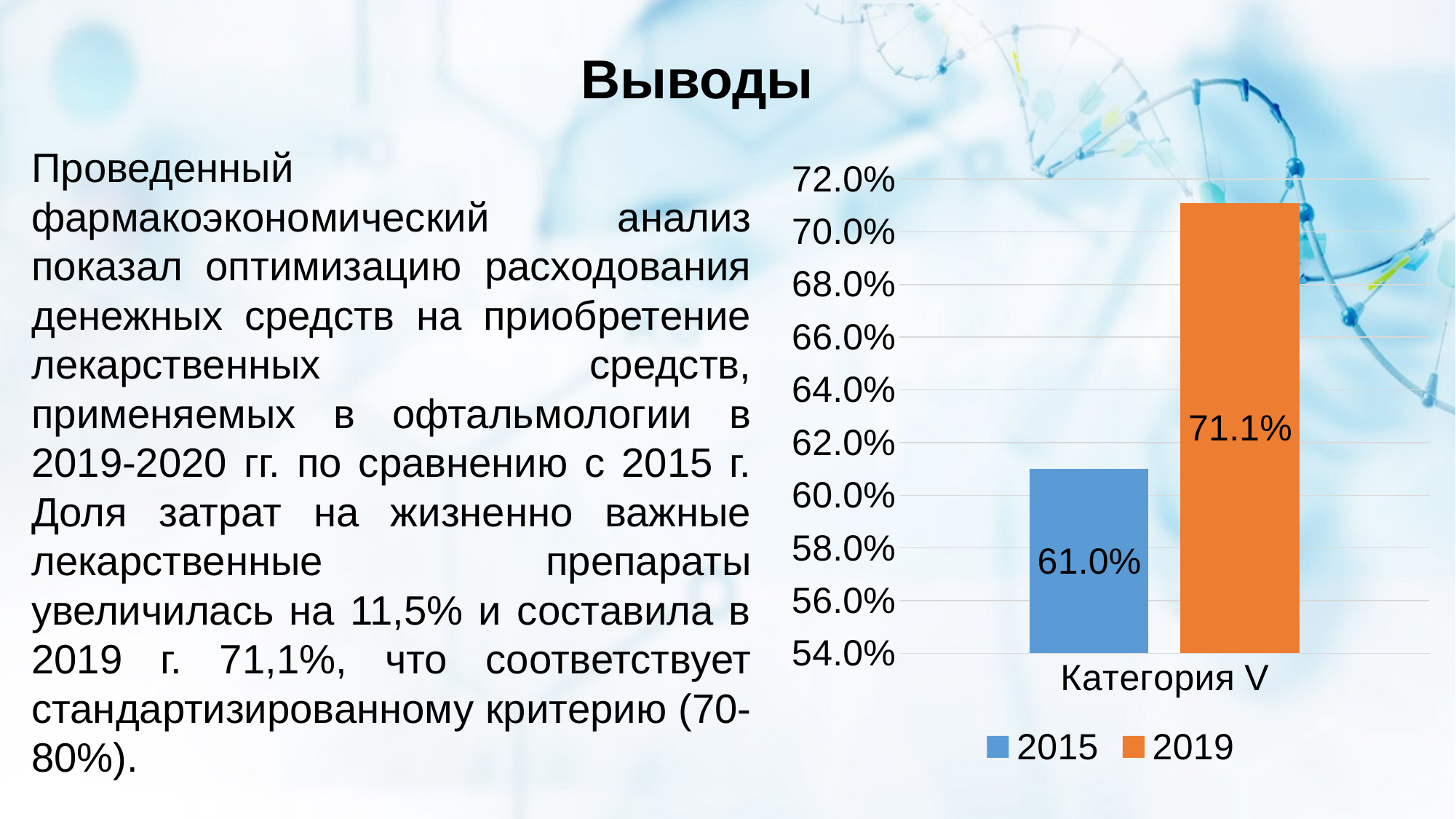

# Выводы
Проведенный фармакоэкономический анализ показал оптимизацию расходования денежных средств на приобретение лекарственных средств, применяемых в офтальмологии в 2019-2020 гг. по сравнению с 2015 г. Доля затрат на жизненно важные лекарственные препараты увеличилась на 11,5% и составила в 2019 г. 71,1%, что соответствует стандартизированному критерию (70-80%).

### Chart

| Category | 2015 | 2019 |
|---|---|---|
| Категория V | 0.61 | 0.711 |